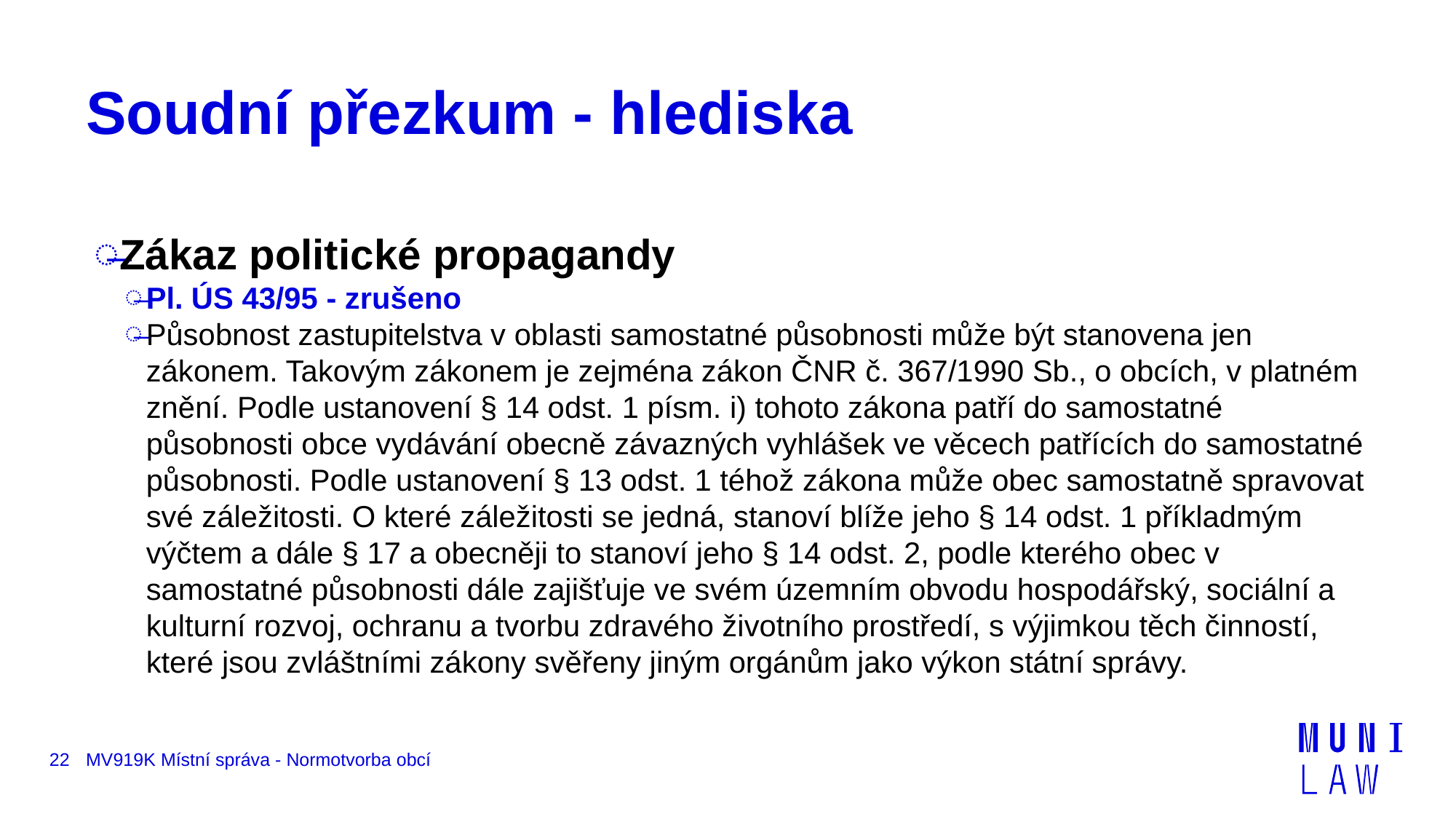

# Soudní přezkum - hlediska
Zákaz politické propagandy
Pl. ÚS 43/95 - zrušeno
Působnost zastupitelstva v oblasti samostatné působnosti může být stanovena jen zákonem. Takovým zákonem je zejména zákon ČNR č. 367/1990 Sb., o obcích, v platném znění. Podle ustanovení § 14 odst. 1 písm. i) tohoto zákona patří do samostatné působnosti obce vydávání obecně závazných vyhlášek ve věcech patřících do samostatné působnosti. Podle ustanovení § 13 odst. 1 téhož zákona může obec samostatně spravovat své záležitosti. O které záležitosti se jedná, stanoví blíže jeho § 14 odst. 1 příkladmým výčtem a dále § 17 a obecněji to stanoví jeho § 14 odst. 2, podle kterého obec v samostatné působnosti dále zajišťuje ve svém územním obvodu hospodářský, sociální a kulturní rozvoj, ochranu a tvorbu zdravého životního prostředí, s výjimkou těch činností, které jsou zvláštními zákony svěřeny jiným orgánům jako výkon státní správy.
22
MV919K Místní správa - Normotvorba obcí